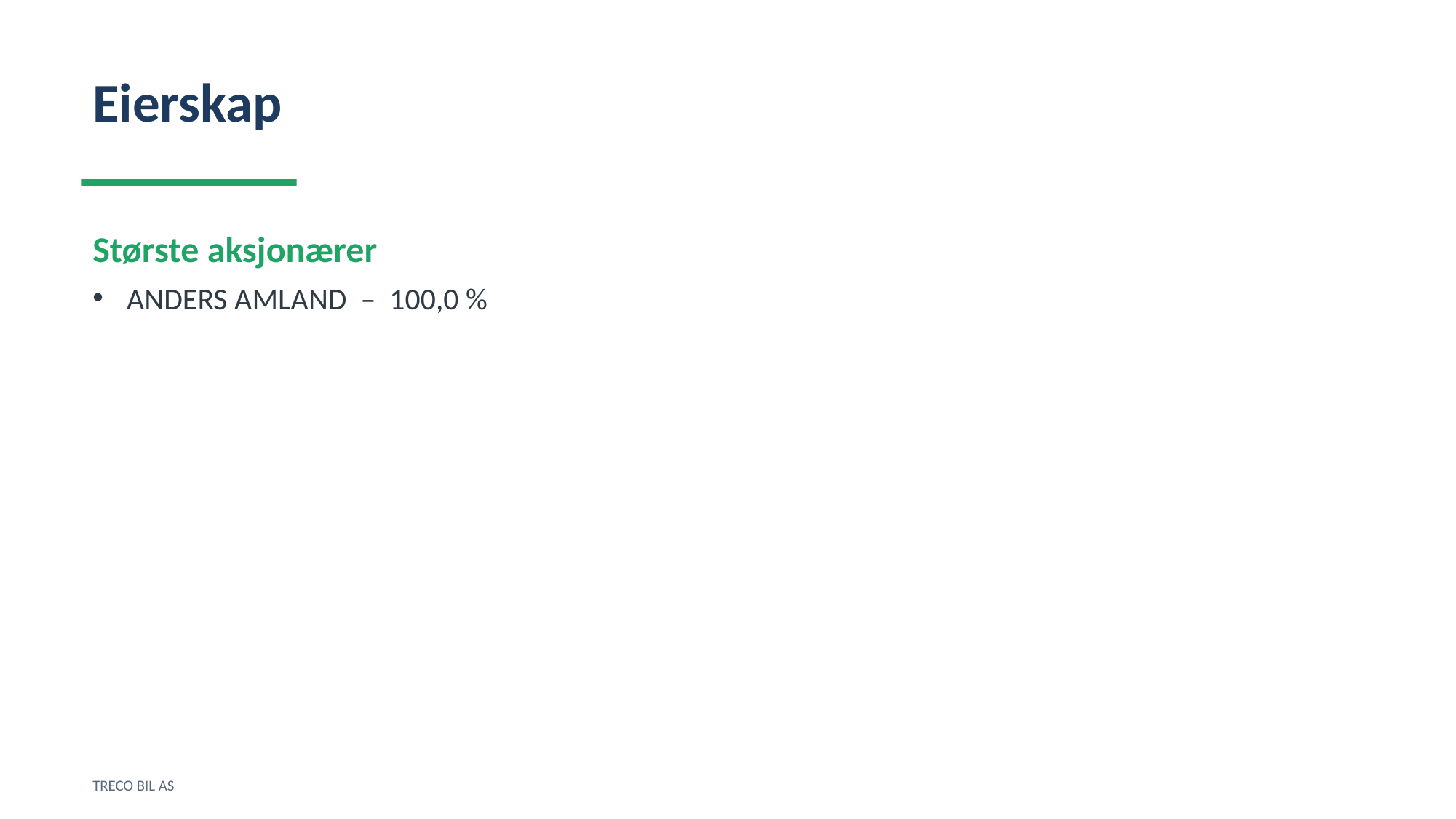

Eierskap

Største aksjonærer
ANDERS AMLAND  –  100,0 %
TRECO BIL AS